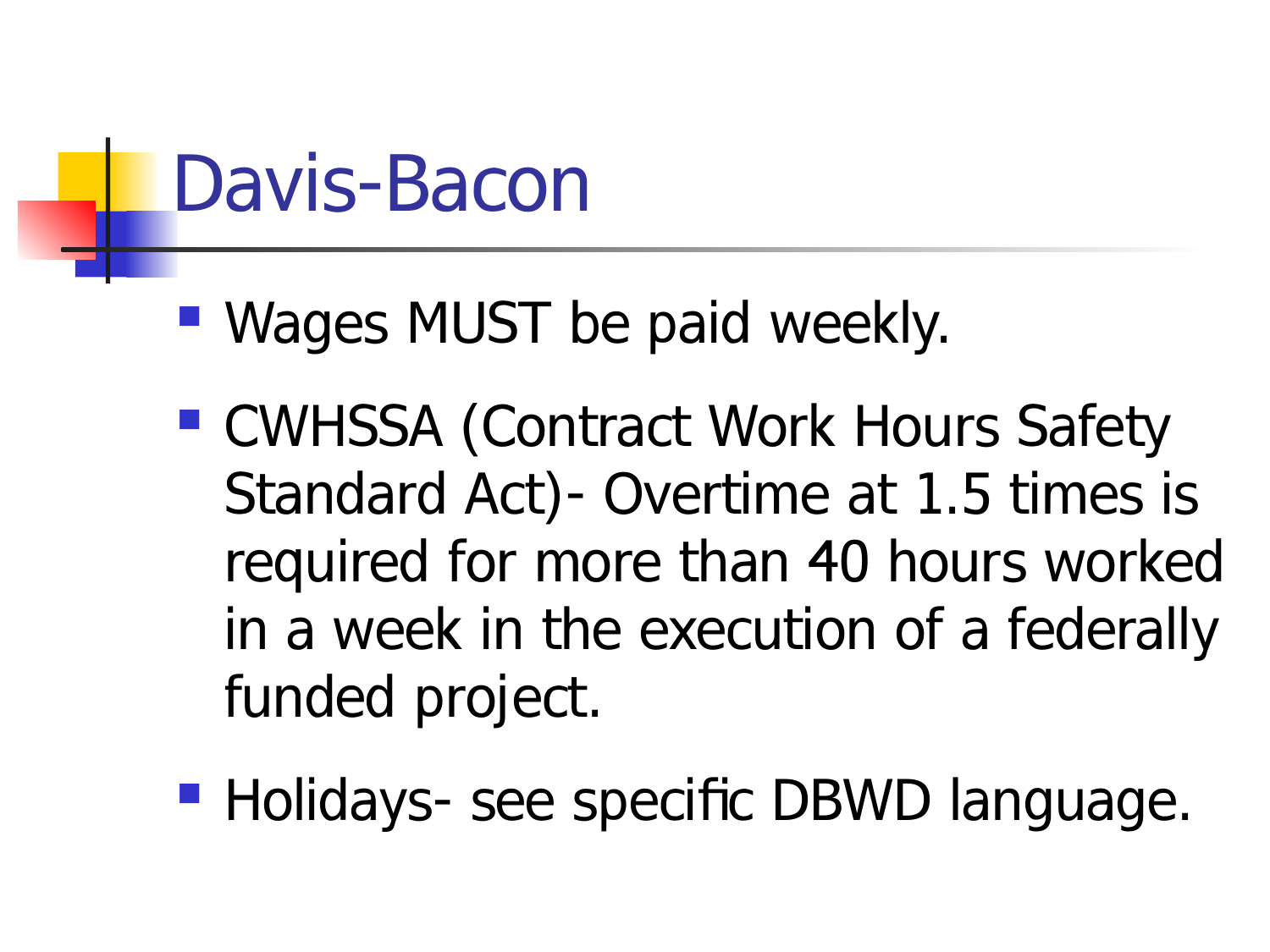

# Davis-Bacon
Wages MUST be paid weekly.

CWHSSA (Contract Work Hours Safety Standard Act)- Overtime at 1.5 times is required for more than 40 hours worked in a week in the execution of a federally funded project.

Holidays- see specific DBWD language.